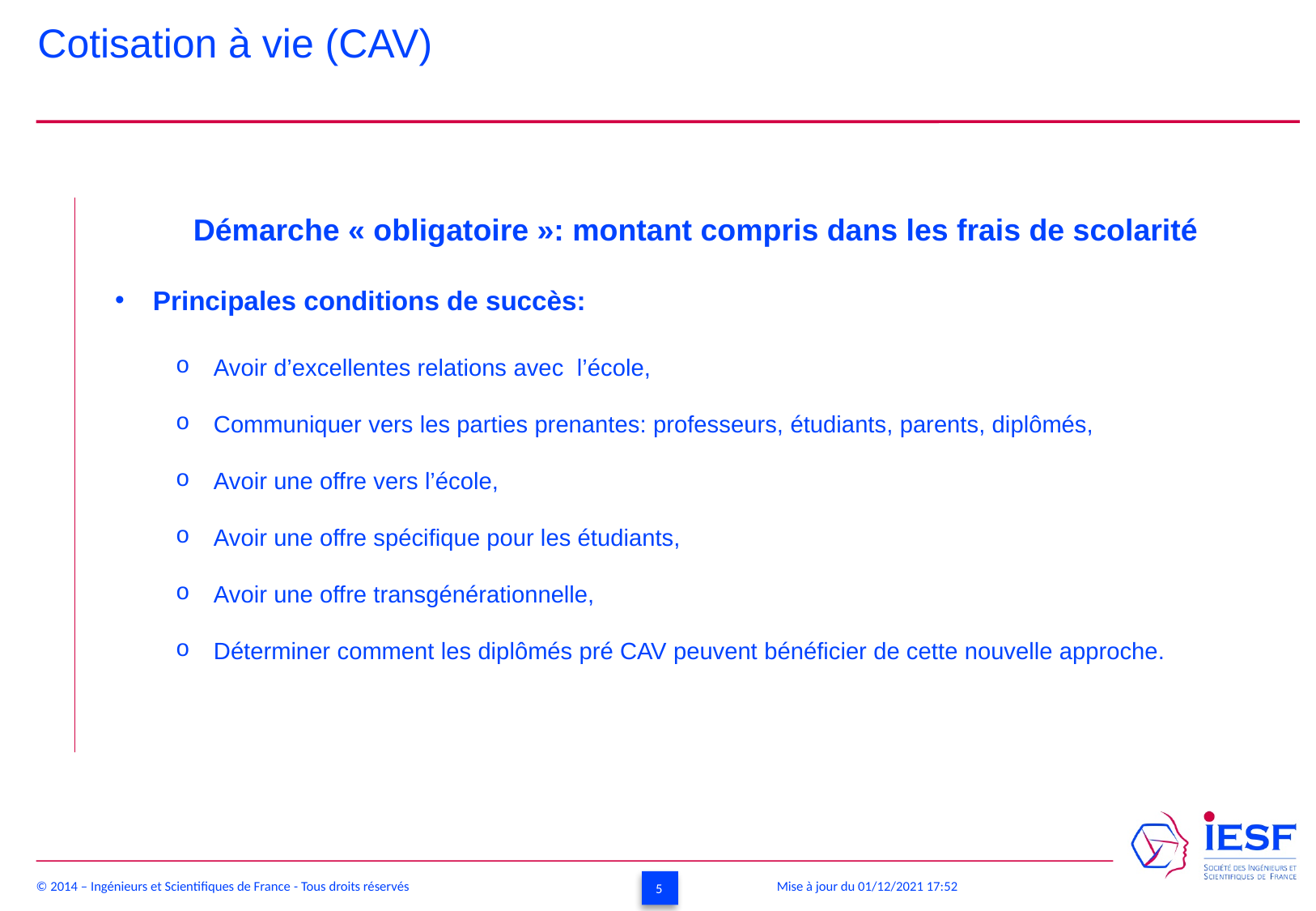

Cotisation à vie (CAV)

Démarche « obligatoire »: montant compris dans les frais de scolarité

Principales conditions de succès:

Avoir d’excellentes relations avec  l’école,

Communiquer vers les parties prenantes: professeurs, étudiants, parents, diplômés,

Avoir une offre vers l’école,

Avoir une offre spécifique pour les étudiants,

Avoir une offre transgénérationnelle,

Déterminer comment les diplômés pré CAV peuvent bénéficier de cette nouvelle approche.